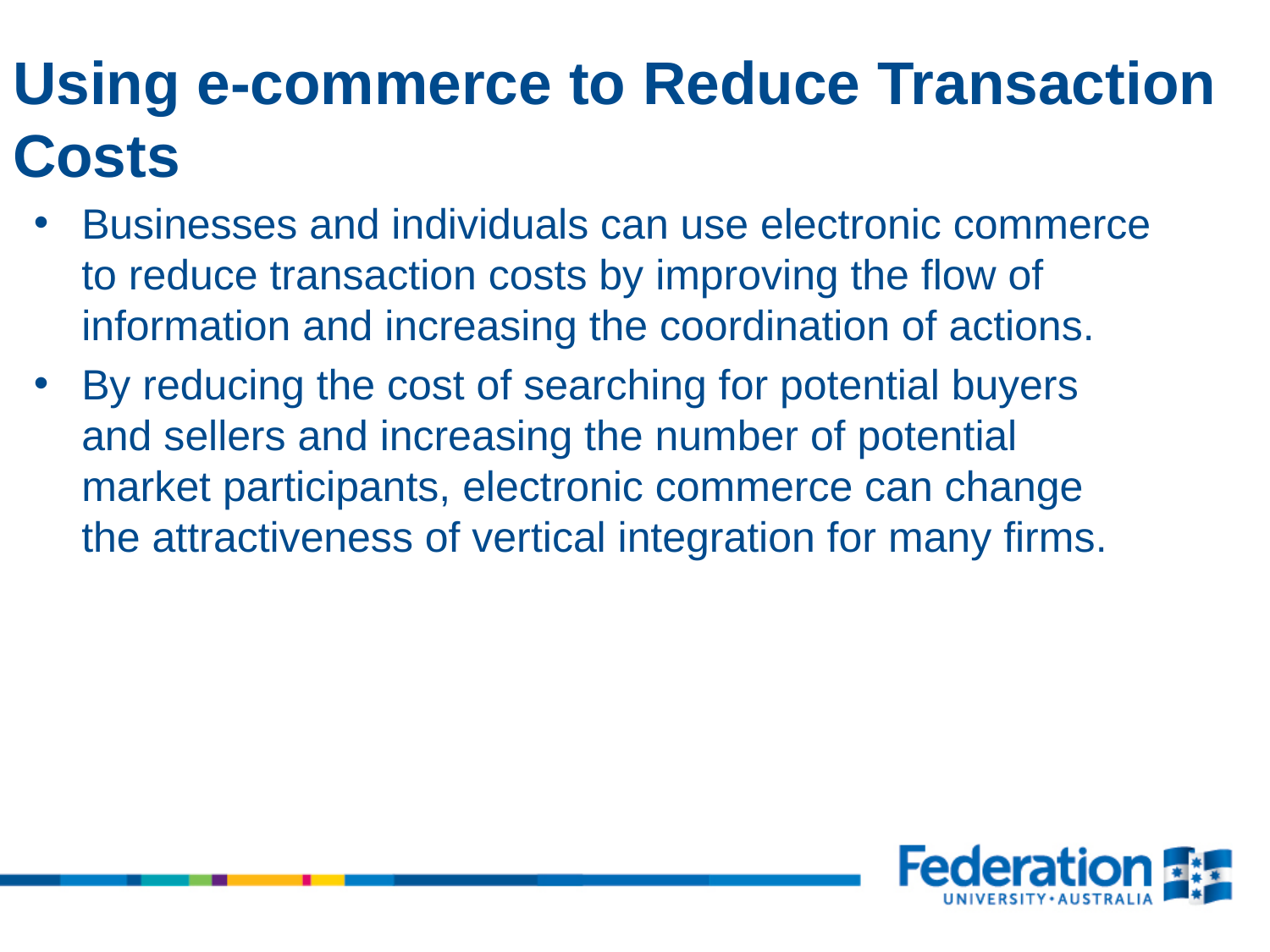

Using e-commerce to Reduce Transaction Costs
Businesses and individuals can use electronic commerce to reduce transaction costs by improving the flow of information and increasing the coordination of actions.
By reducing the cost of searching for potential buyers and sellers and increasing the number of potential market participants, electronic commerce can change the attractiveness of vertical integration for many firms.